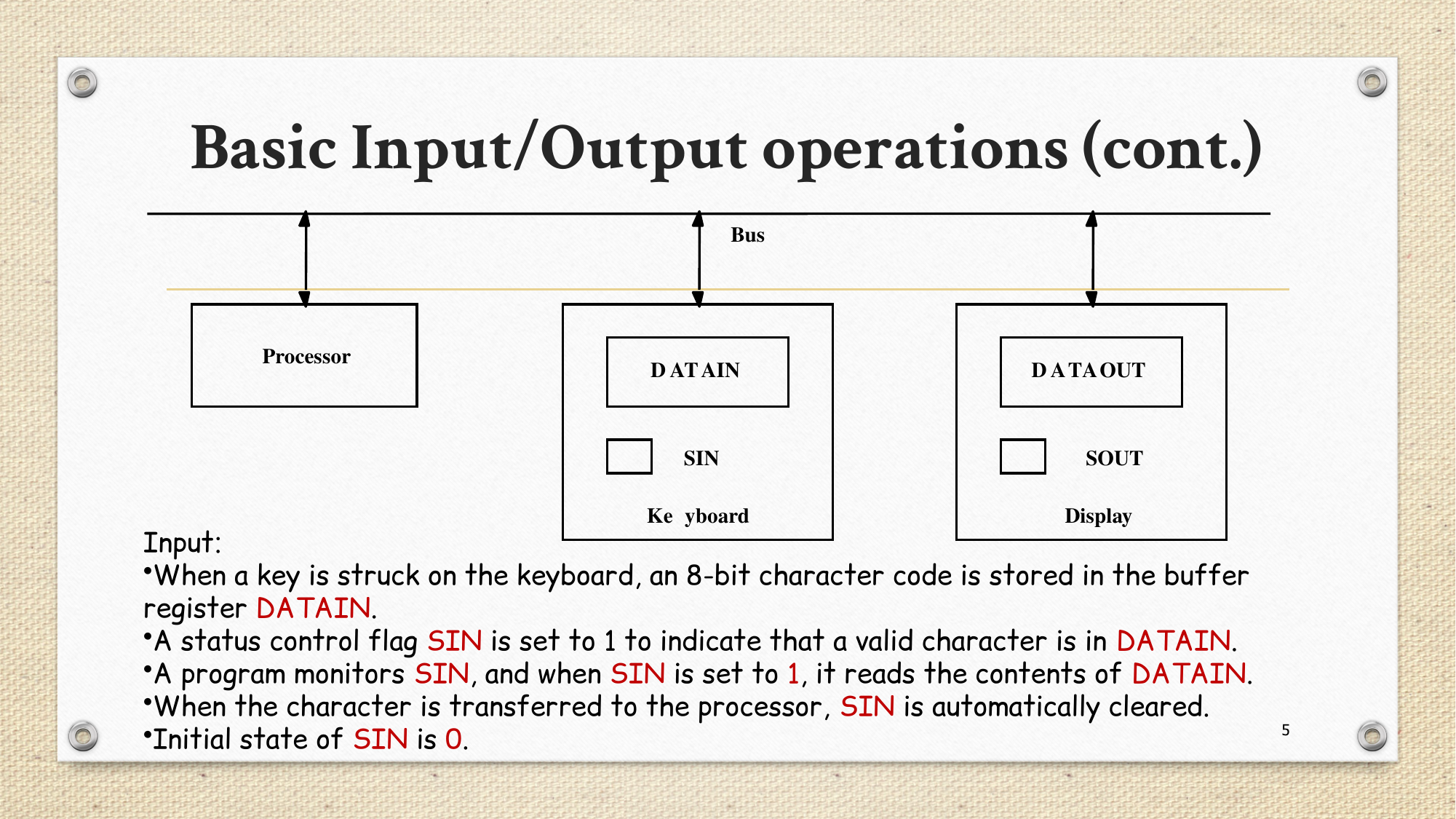

# Basic Input/Output operations (cont.)

Bus

Processor
D
A
T
AIN
D
A
T
A
OUT

SIN
SOUT
K
e
yboard
Display
Input:
When a key is struck on the keyboard, an 8-bit character code is stored in the buffer register DATAIN.
A status control flag SIN is set to 1 to indicate that a valid character is in DATAIN.
A program monitors SIN, and when SIN is set to 1, it reads the contents of DATAIN.
When the character is transferred to the processor, SIN is automatically cleared.
Initial state of SIN is 0.
5